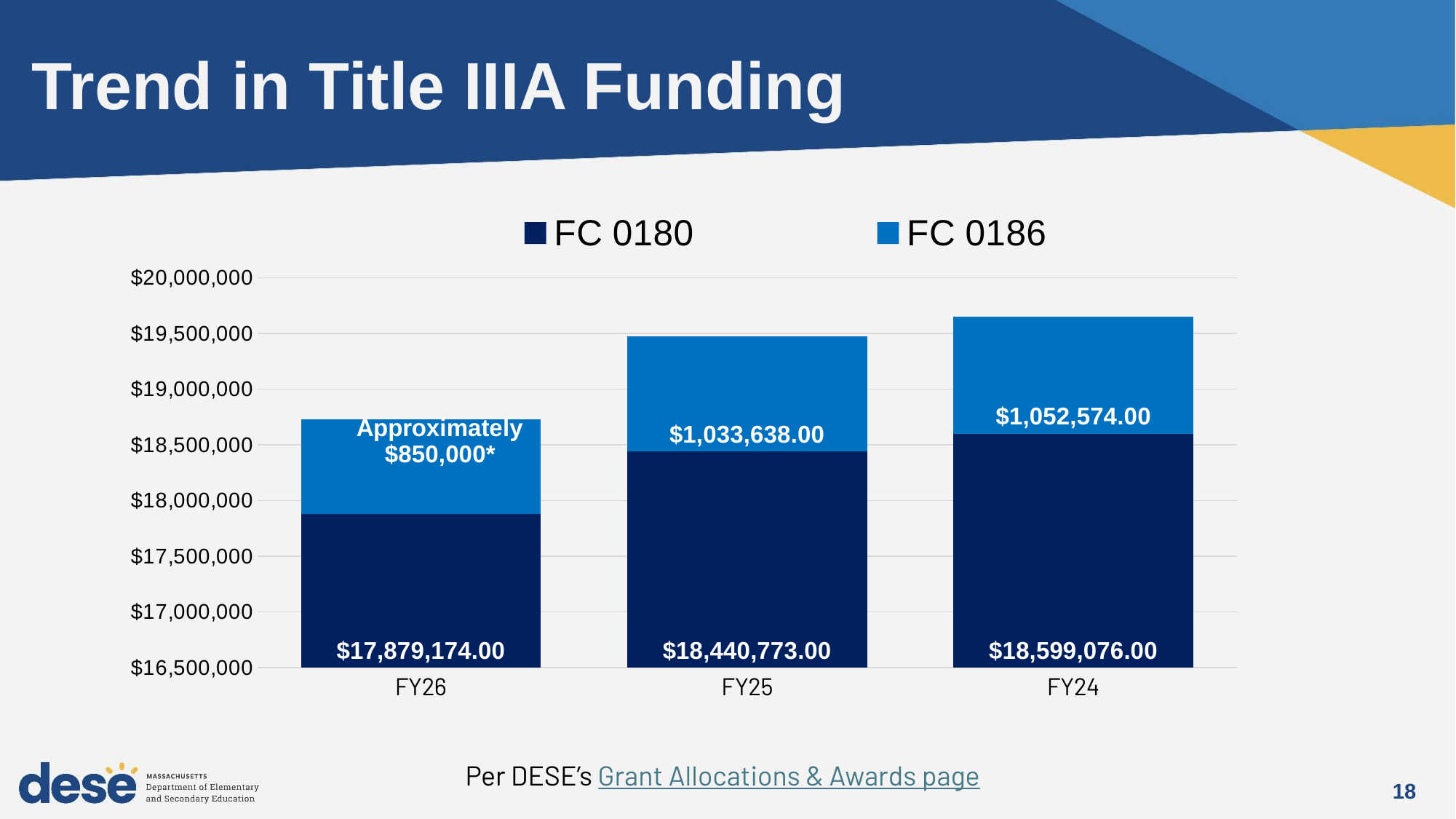

# Trend in Title IIIA Funding

### Chart

| Category | FC 0180 | FC 0186  |
|---|---|---|
| FY26 | 17879174.0 | 850000.0 |
| FY25 | 18440773.0 | 1033638.0 |
| FY24 | 18599076.0 | 1052574.0 |
 Per DESE’s Grant Allocations & Awards page
18